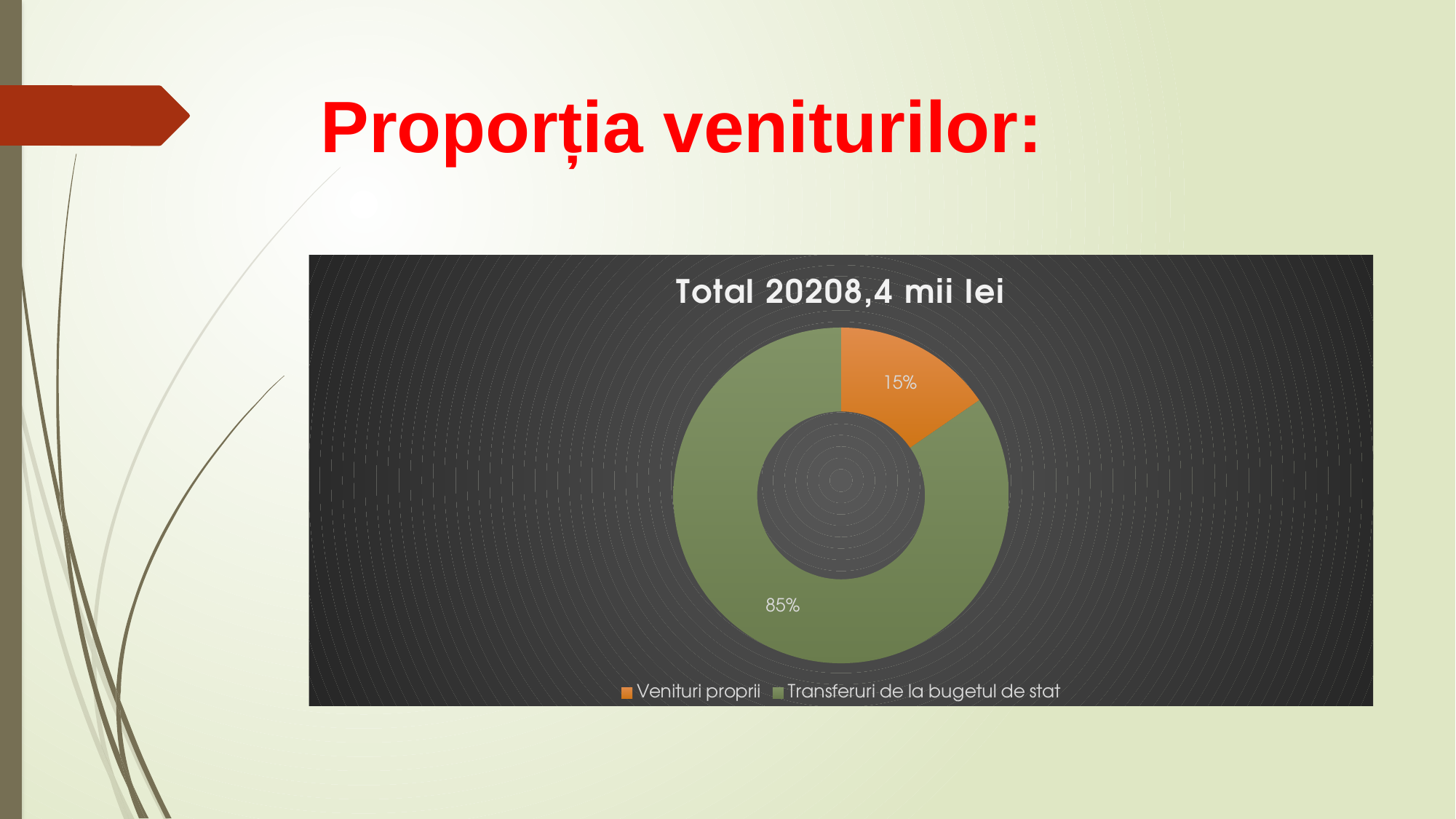

# Proporția veniturilor:

### Chart: Total 20208,4 mii lei

| Category | Total 20208,4 mii lei |
|---|---|
| Venituri proprii | 3112.6 |
| Transferuri de la bugetul de stat | 17095.8 |